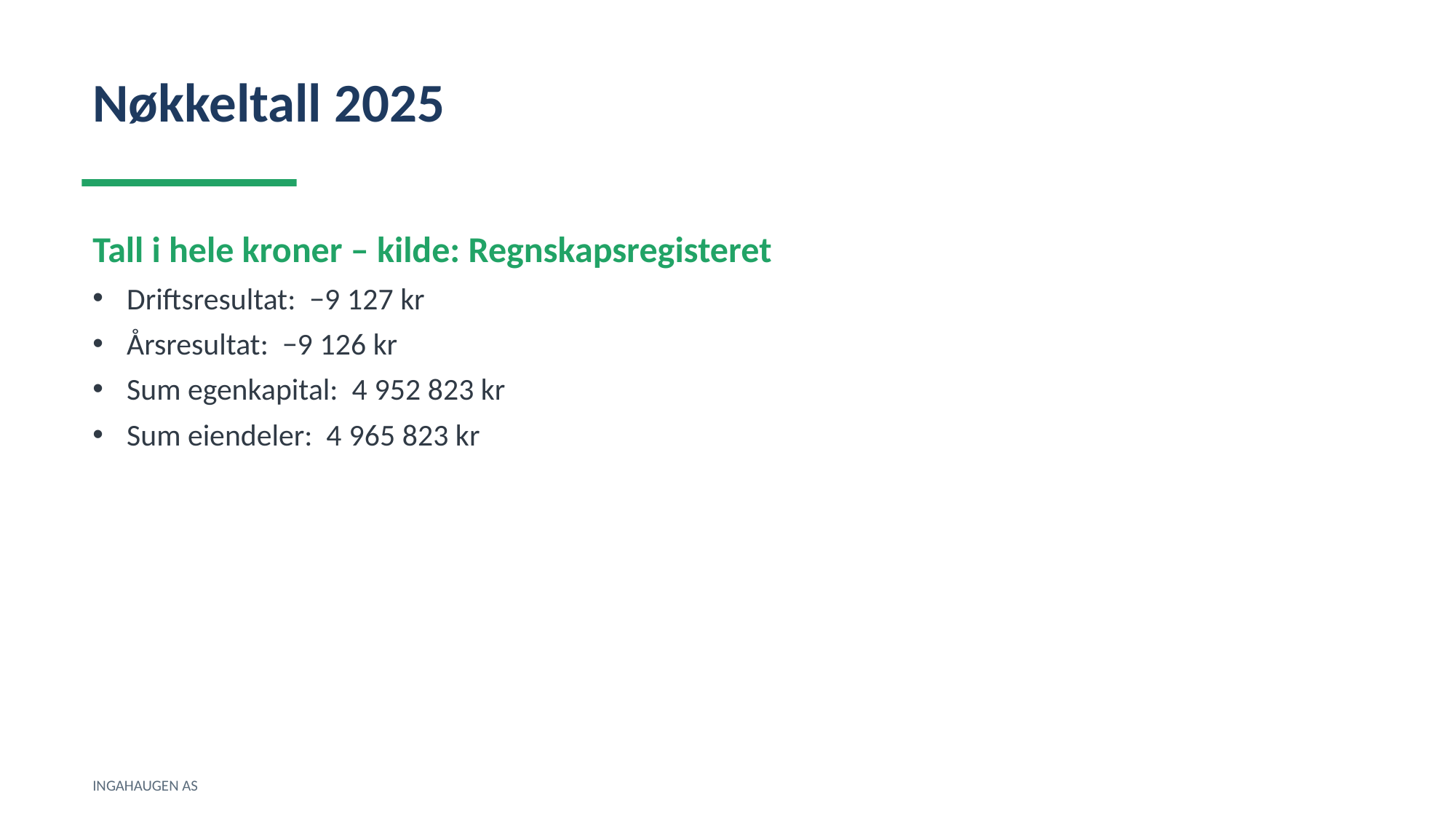

Nøkkeltall 2025

Tall i hele kroner – kilde: Regnskapsregisteret
Driftsresultat:  −9 127 kr
Årsresultat:  −9 126 kr
Sum egenkapital:  4 952 823 kr
Sum eiendeler:  4 965 823 kr
INGAHAUGEN AS